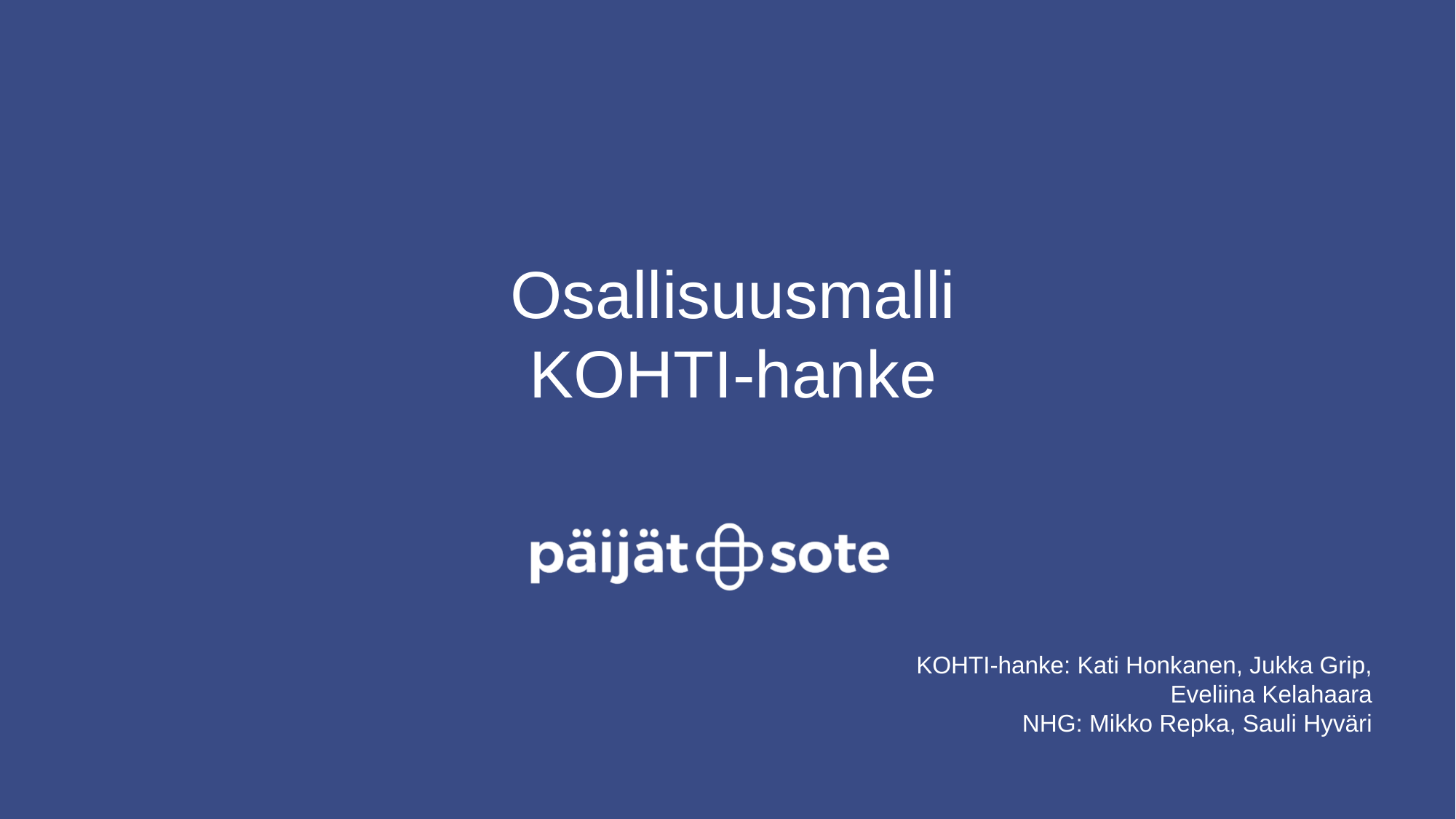

# Osallisuusmalli KOHTI-hanke
KOHTI-hanke: Kati Honkanen, Jukka Grip, Eveliina Kelahaara
NHG: Mikko Repka, Sauli Hyväri